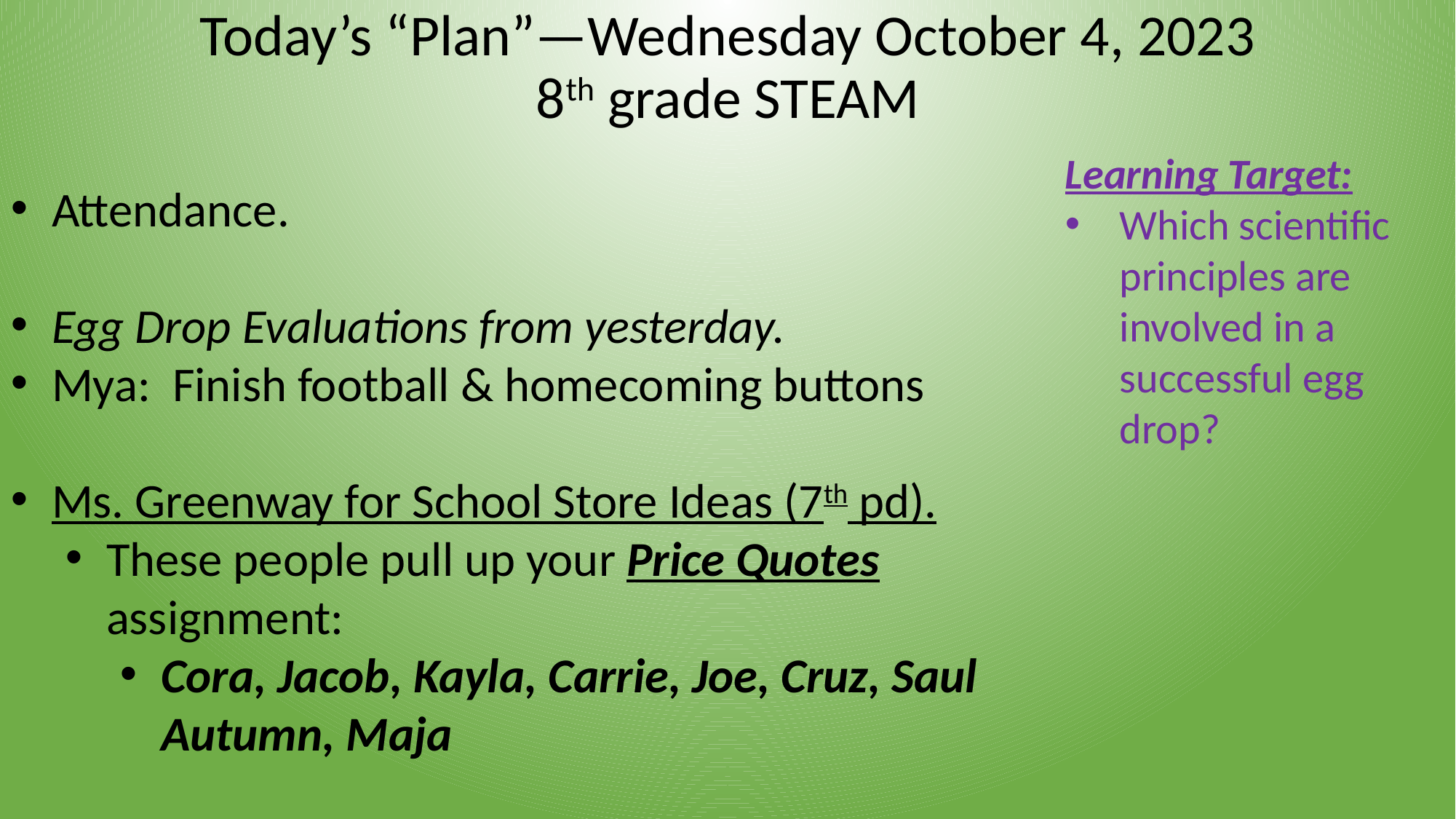

# Today’s “Plan”—Wednesday October 4, 2023 8th grade STEAM
Learning Target:
Which scientific principles are involved in a successful egg drop?
Attendance.
Egg Drop Evaluations from yesterday.
Mya:  Finish football & homecoming buttons
Ms. Greenway for School Store Ideas (7th pd).
These people pull up your Price Quotes assignment:
Cora, Jacob, Kayla, Carrie, Joe, Cruz, Saul Autumn, Maja